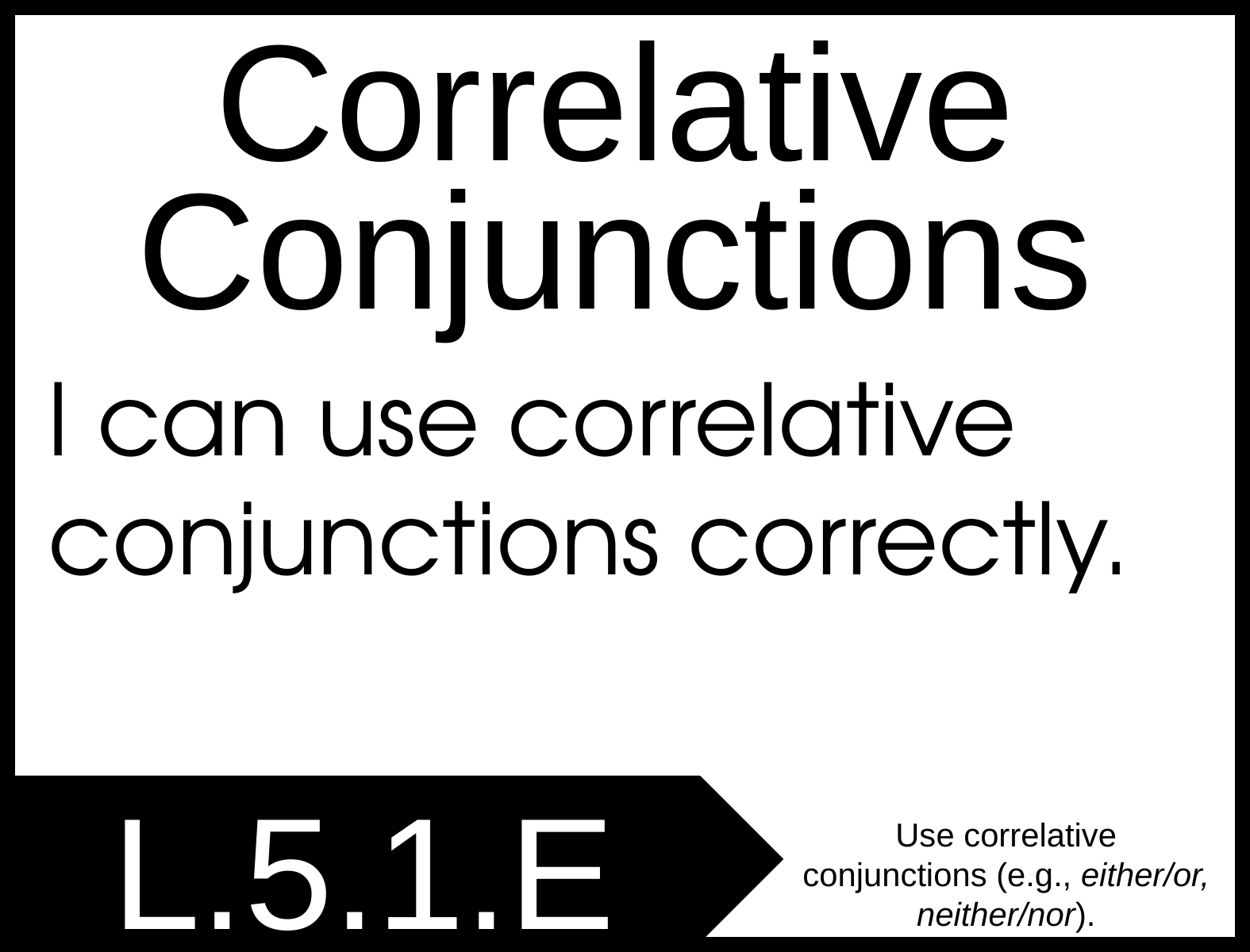

Correlative Conjunctions
I can use correlative conjunctions correctly.

L.5.1.E

Use correlative conjunctions (e.g., either/or, neither/nor).